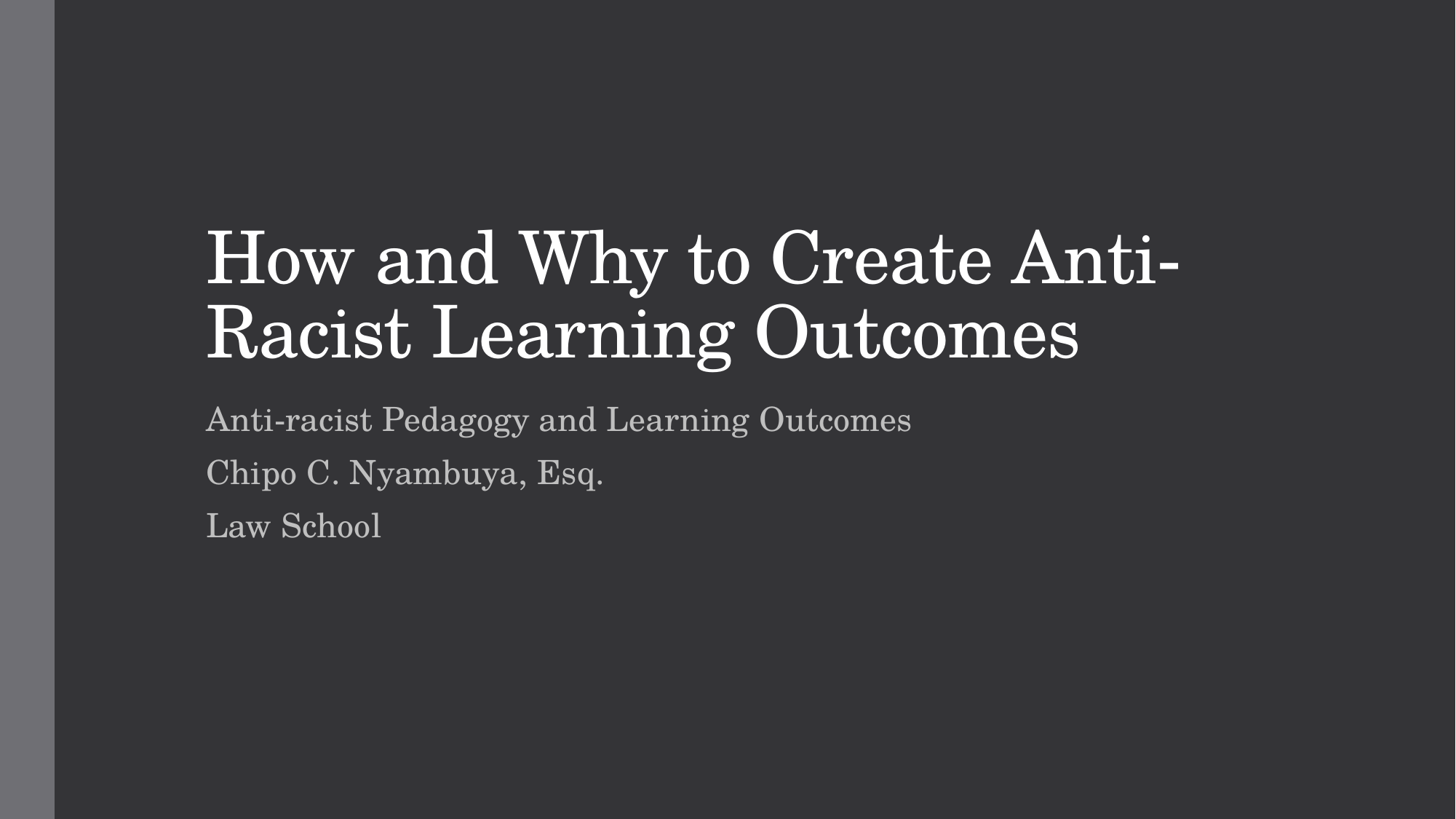

# How and Why to Create Anti-Racist Learning Outcomes
Anti-racist Pedagogy and Learning Outcomes
Chipo C. Nyambuya, Esq.
Law School